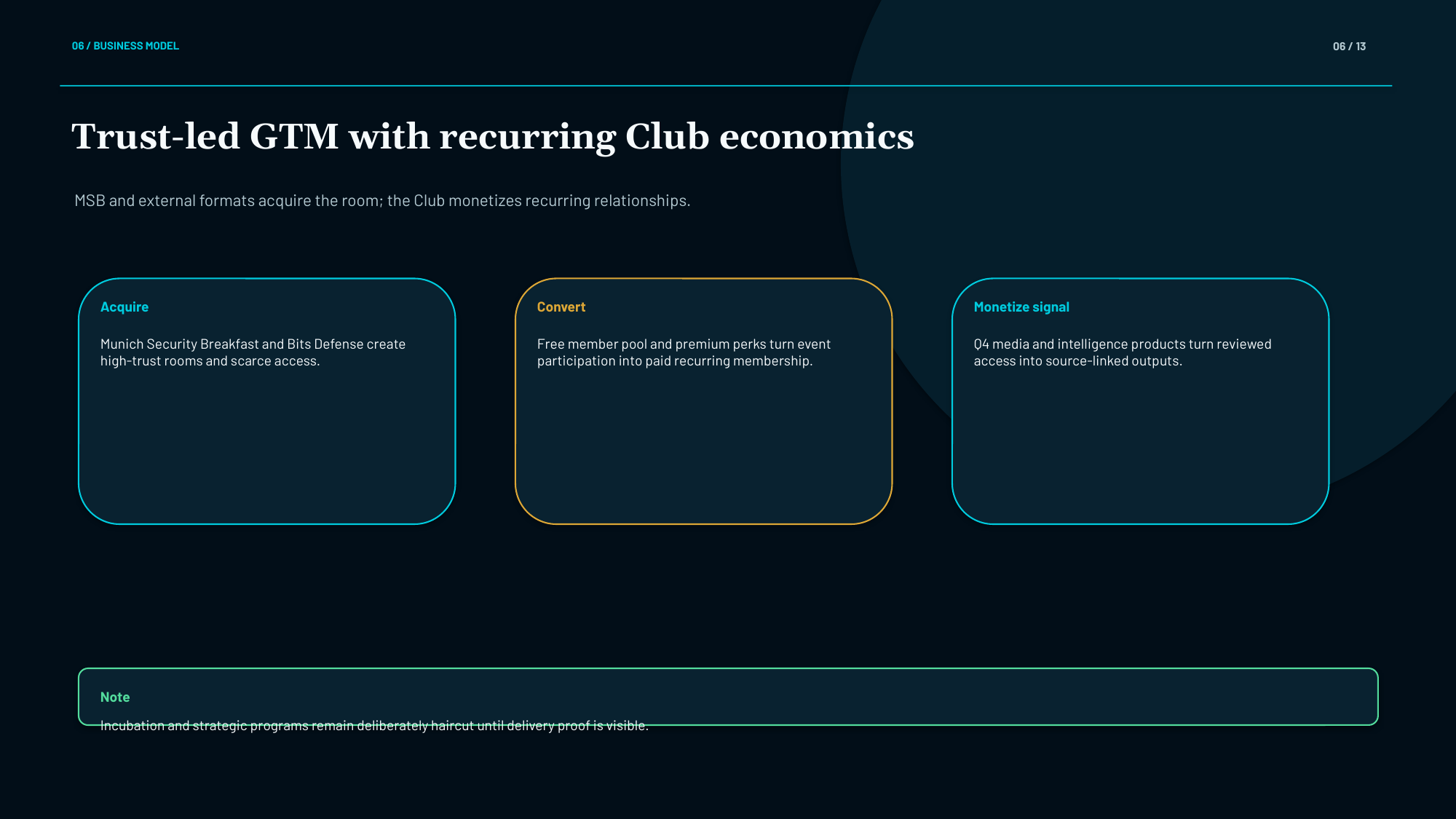

06 / BUSINESS MODEL
06 / 13

Trust-led GTM with recurring Club economics
MSB and external formats acquire the room; the Club monetizes recurring relationships.

Acquire
Convert
Monetize signal
Munich Security Breakfast and Bits Defense create high-trust rooms and scarce access.
Free member pool and premium perks turn event participation into paid recurring membership.
Q4 media and intelligence products turn reviewed access into source-linked outputs.

Note
Incubation and strategic programs remain deliberately haircut until delivery proof is visible.